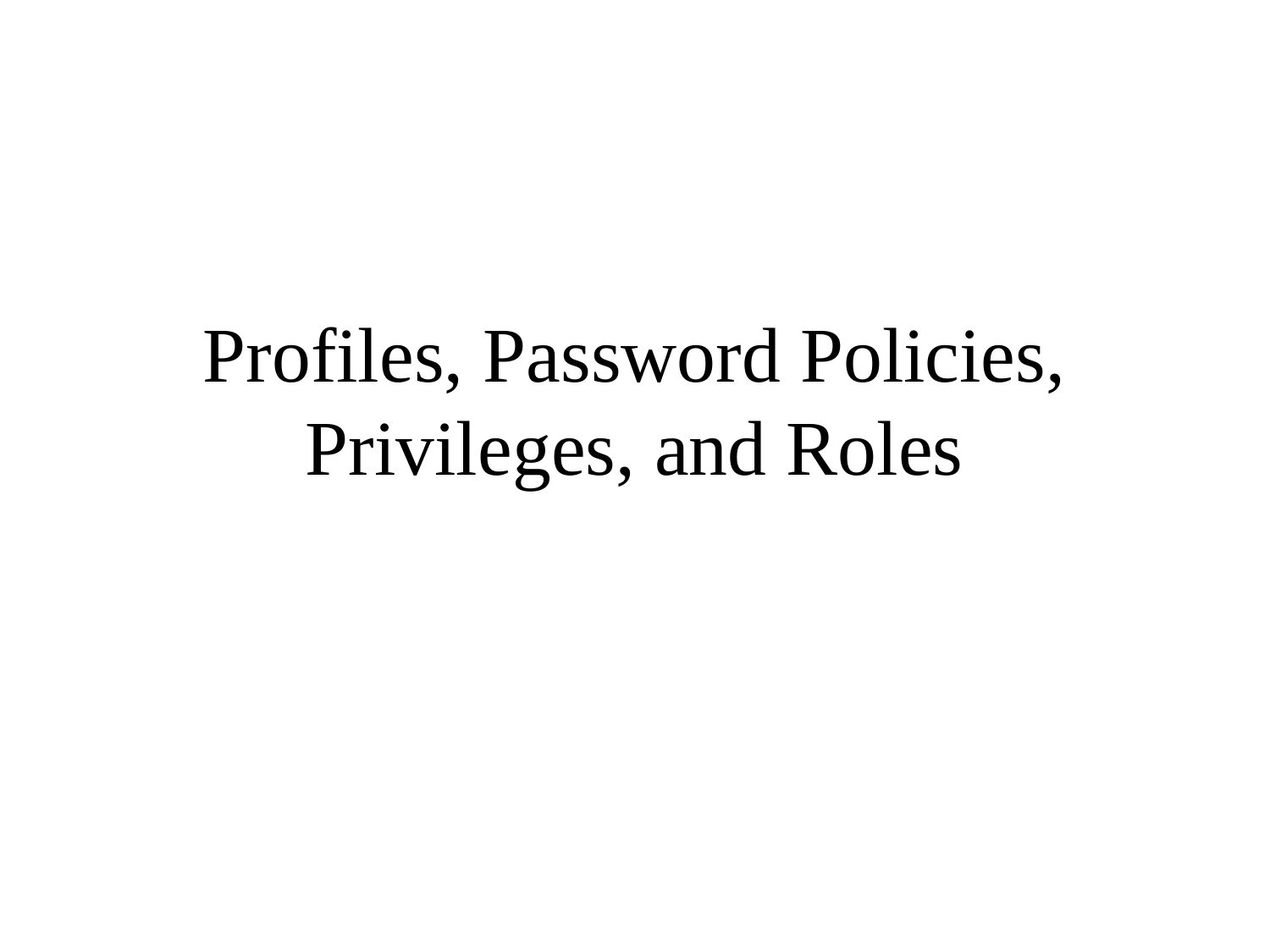

# Profiles, Password Policies, Privileges, and Roles